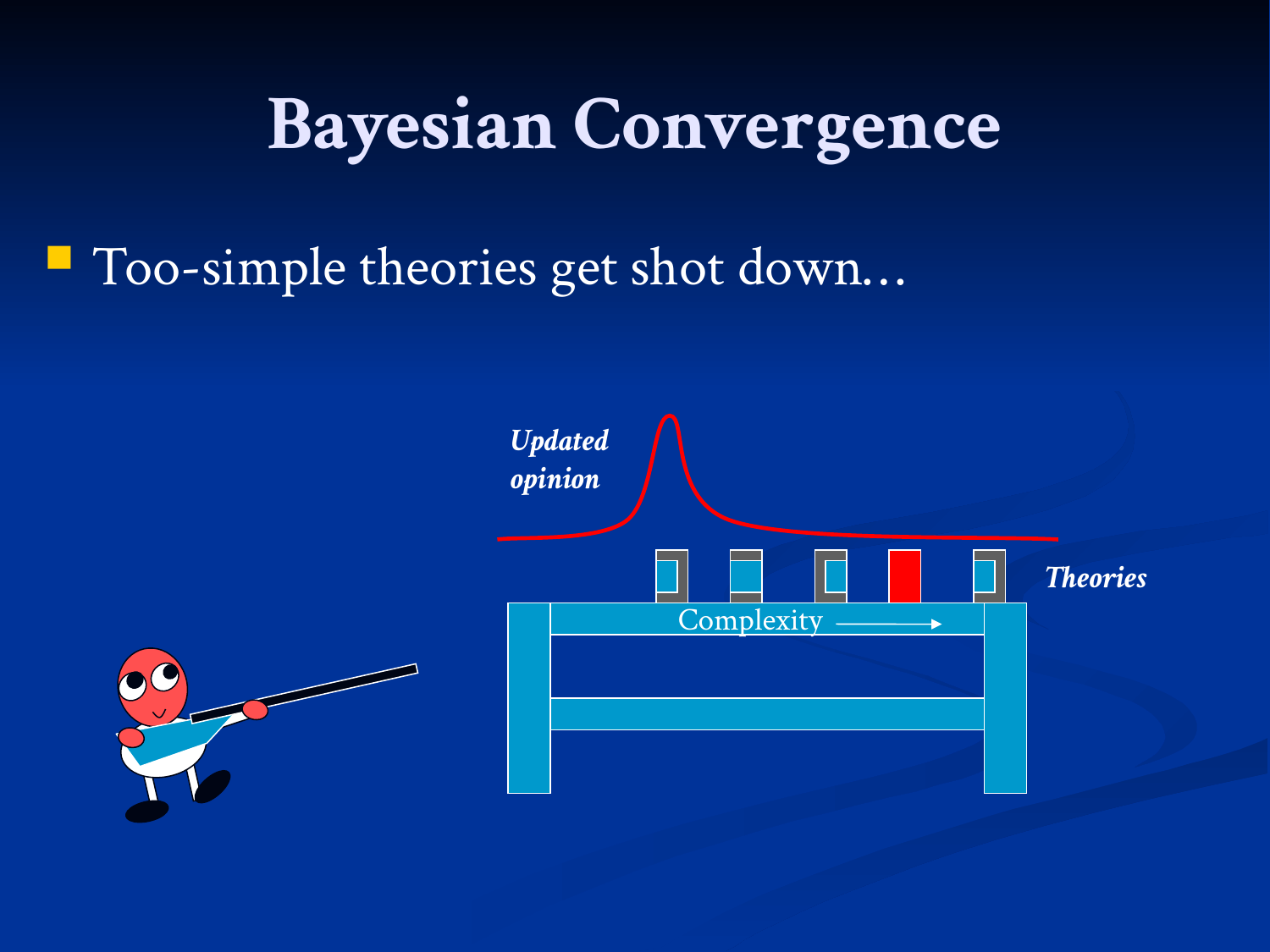

# Bayesian Convergence
Too-simple theories get shot down…
Updated
opinion

Theories

Complexity